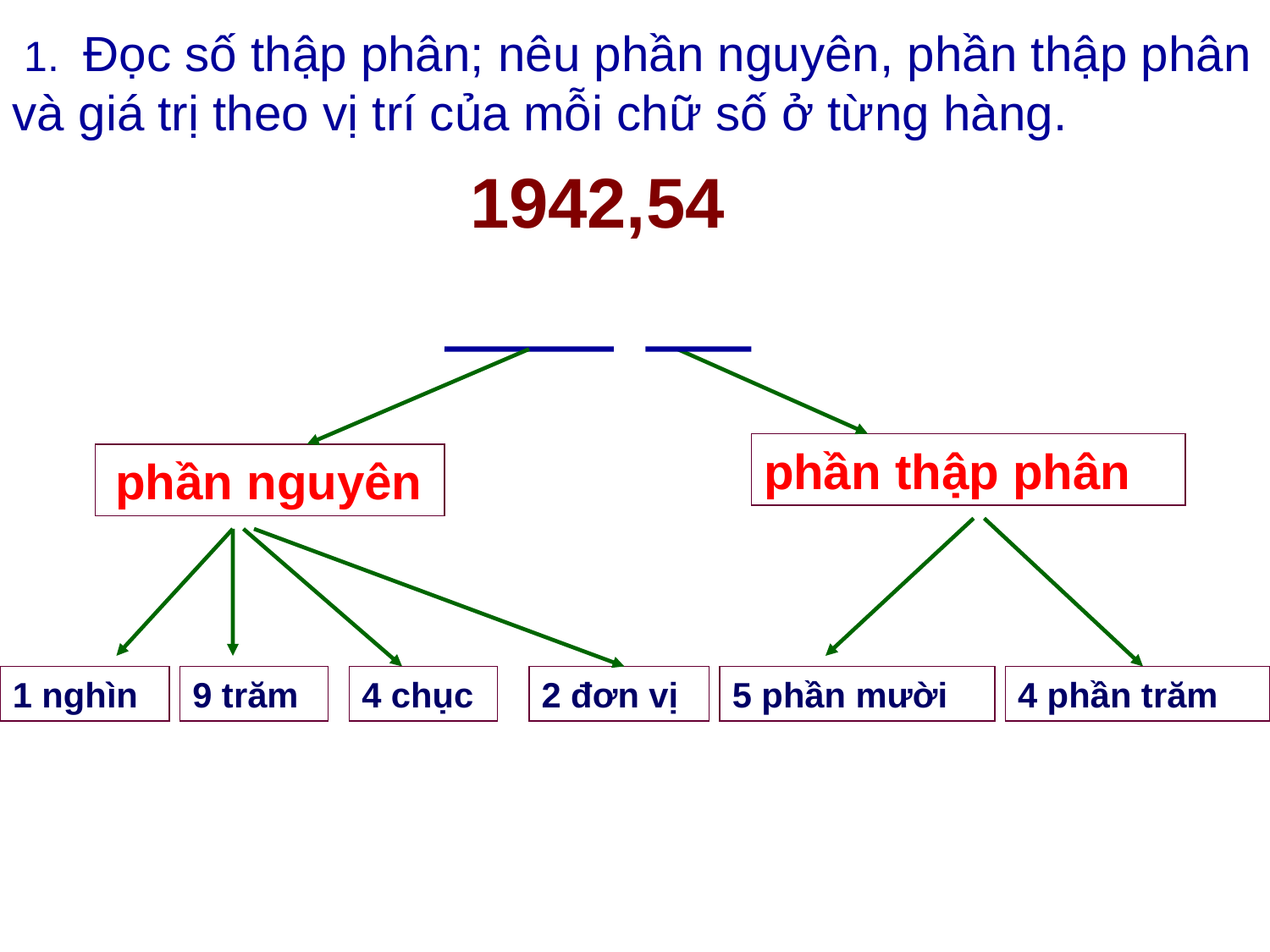

1.  Đọc số thập phân; nêu phần nguyên, phần thập phân và giá trị theo vị trí của mỗi chữ số ở từng hàng.

 1942,54

phần thập phân
 phần nguyên

1 nghìn
9 trăm
4 chục
2 đơn vị
5 phần mười
4 phần trăm